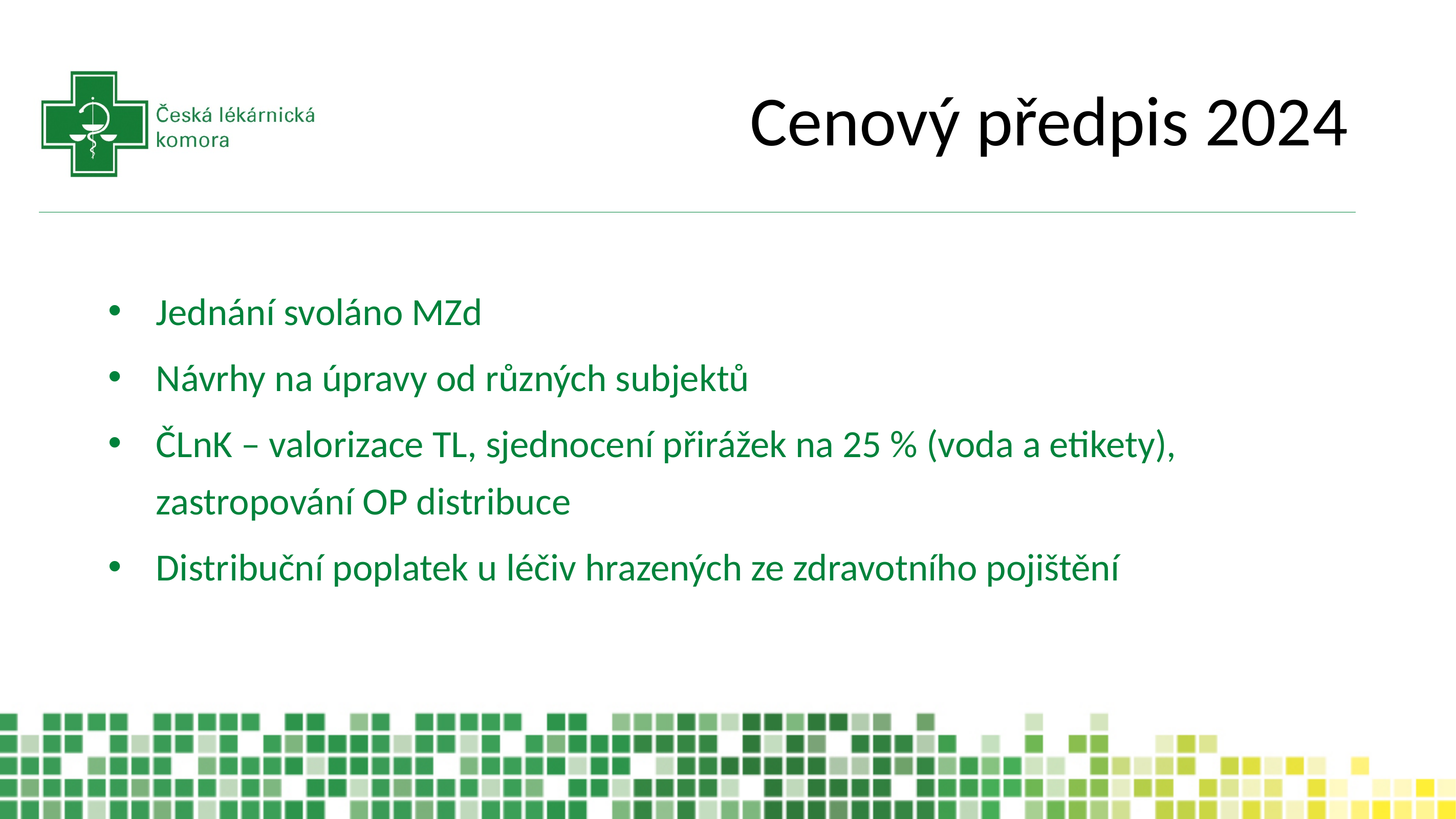

# Cenový předpis 2024
Jednání svoláno MZd
Návrhy na úpravy od různých subjektů
ČLnK – valorizace TL, sjednocení přirážek na 25 % (voda a etikety), zastropování OP distribuce
Distribuční poplatek u léčiv hrazených ze zdravotního pojištění